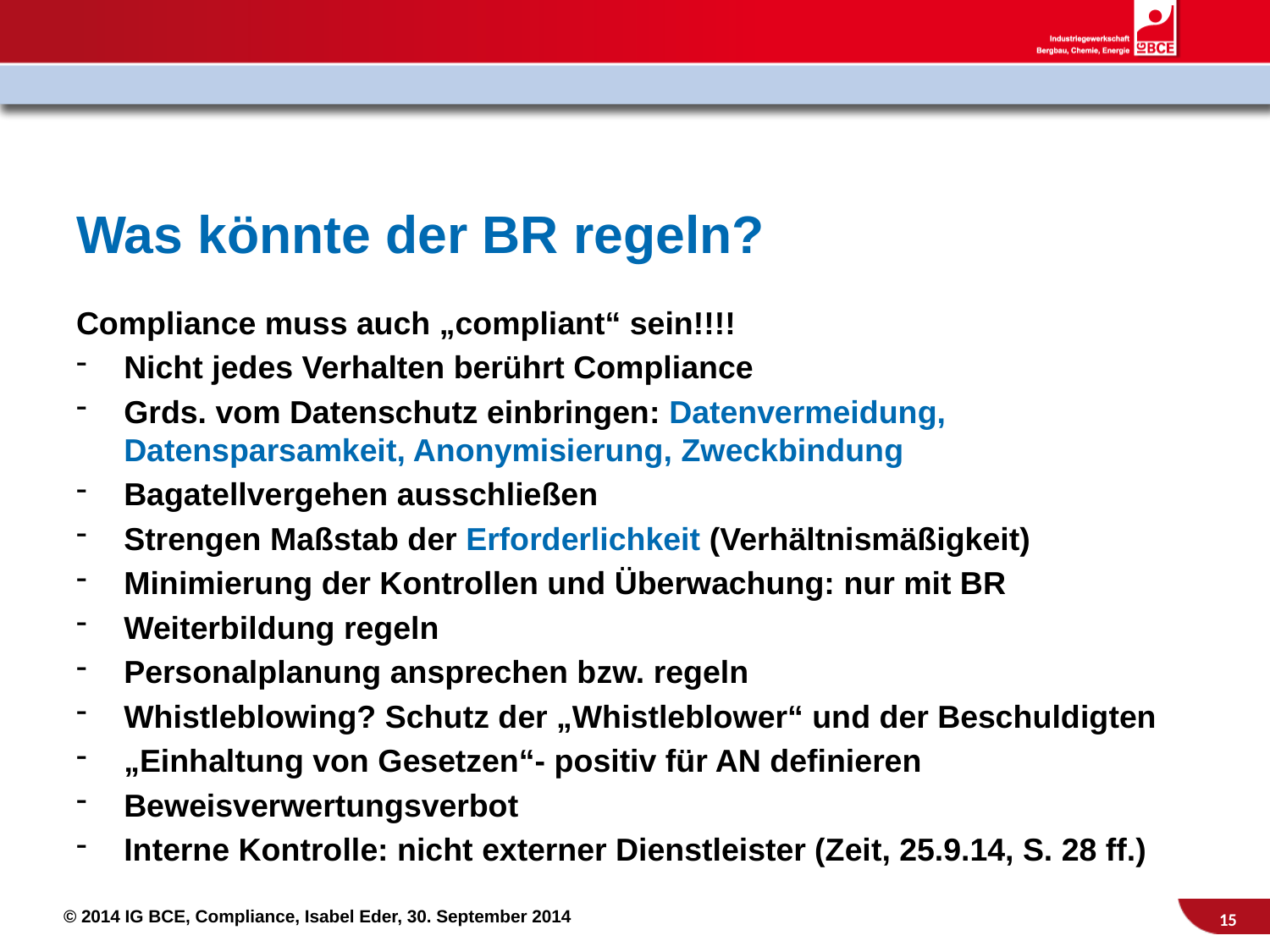

# Was könnte der BR regeln?
Compliance muss auch „compliant“ sein!!!!
Nicht jedes Verhalten berührt Compliance
Grds. vom Datenschutz einbringen: Datenvermeidung, Datensparsamkeit, Anonymisierung, Zweckbindung
Bagatellvergehen ausschließen
Strengen Maßstab der Erforderlichkeit (Verhältnismäßigkeit)
Minimierung der Kontrollen und Überwachung: nur mit BR
Weiterbildung regeln
Personalplanung ansprechen bzw. regeln
Whistleblowing? Schutz der „Whistleblower“ und der Beschuldigten
„Einhaltung von Gesetzen“- positiv für AN definieren
Beweisverwertungsverbot
Interne Kontrolle: nicht externer Dienstleister (Zeit, 25.9.14, S. 28 ff.)

15